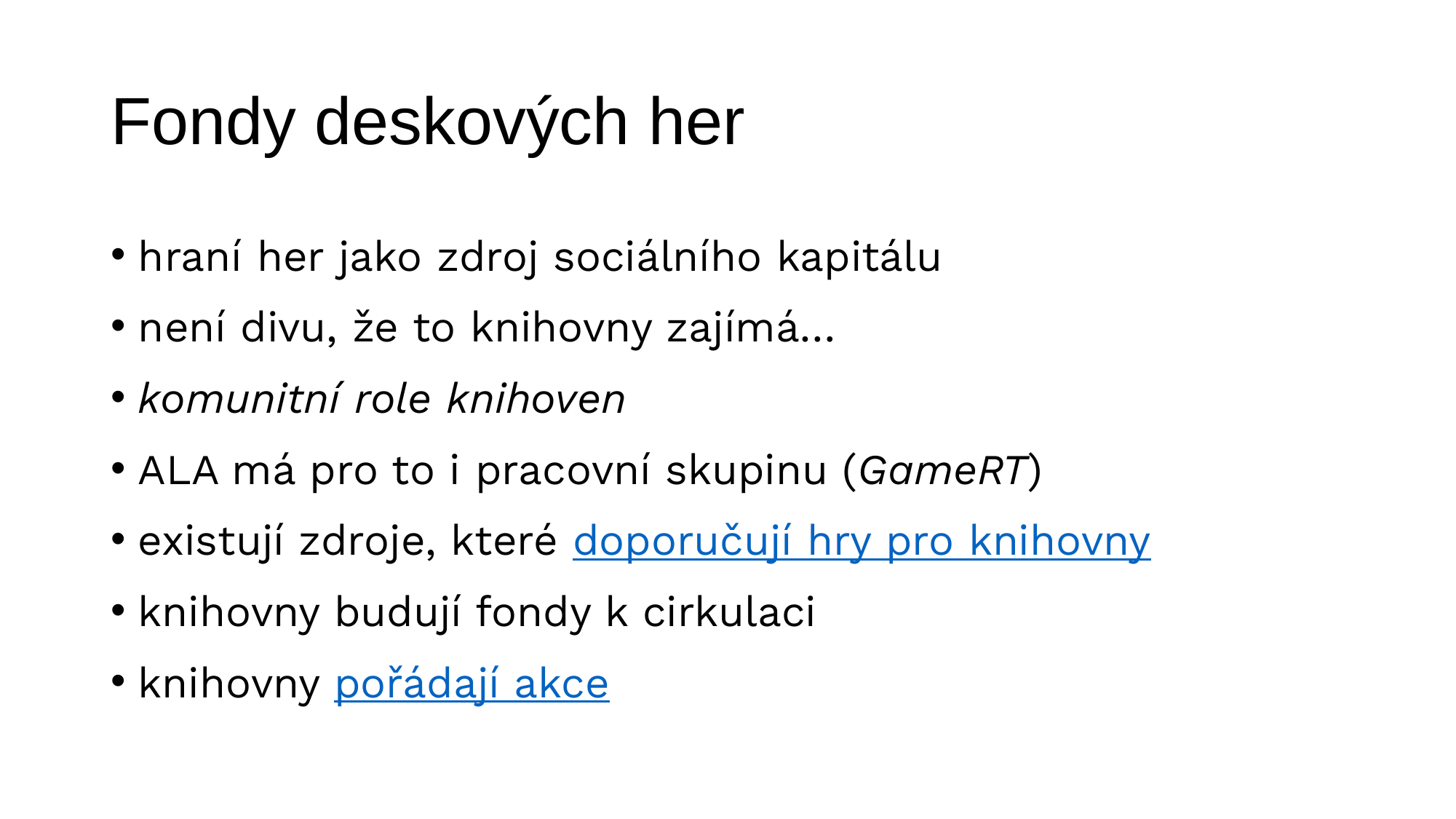

# Fondy deskových her
hraní her jako zdroj sociálního kapitálu
není divu, že to knihovny zajímá…
komunitní role knihoven
ALA má pro to i pracovní skupinu (GameRT)
existují zdroje, které doporučují hry pro knihovny
knihovny budují fondy k cirkulaci
knihovny pořádají akce